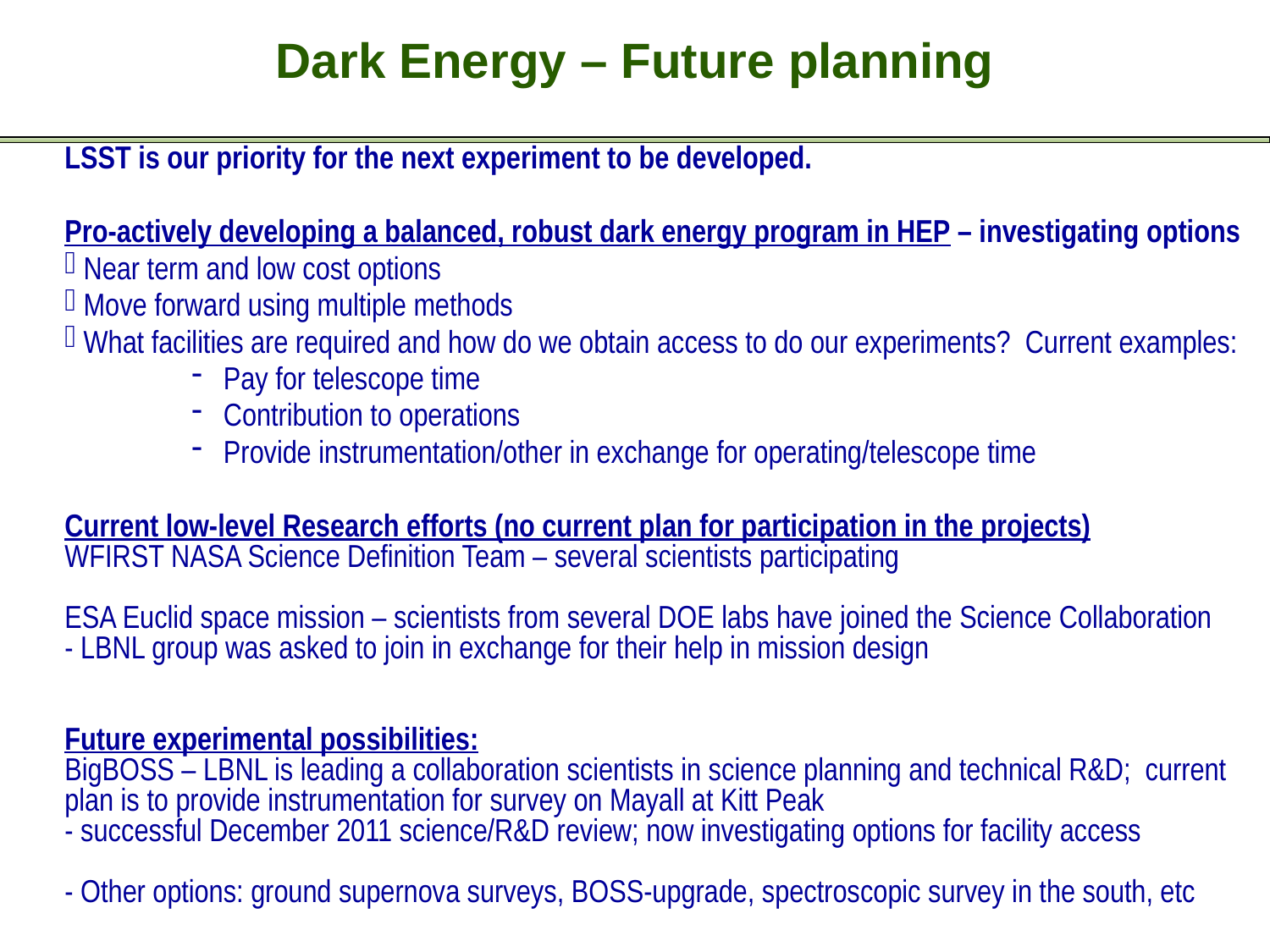

Dark Energy – Future planning
LSST is our priority for the next experiment to be developed.

Pro-actively developing a balanced, robust dark energy program in HEP – investigating options
 Near term and low cost options
 Move forward using multiple methods
 What facilities are required and how do we obtain access to do our experiments?  Current examples:
Pay for telescope time
Contribution to operations
Provide instrumentation/other in exchange for operating/telescope time

Current low-level Research efforts (no current plan for participation in the projects)
WFIRST NASA Science Definition Team – several scientists participating

ESA Euclid space mission – scientists from several DOE labs have joined the Science Collaboration
- LBNL group was asked to join in exchange for their help in mission design

Future experimental possibilities:
BigBOSS – LBNL is leading a collaboration scientists in science planning and technical R&D;  current plan is to provide instrumentation for survey on Mayall at Kitt Peak
- successful December 2011 science/R&D review; now investigating options for facility access

- Other options: ground supernova surveys, BOSS-upgrade, spectroscopic survey in the south, etc